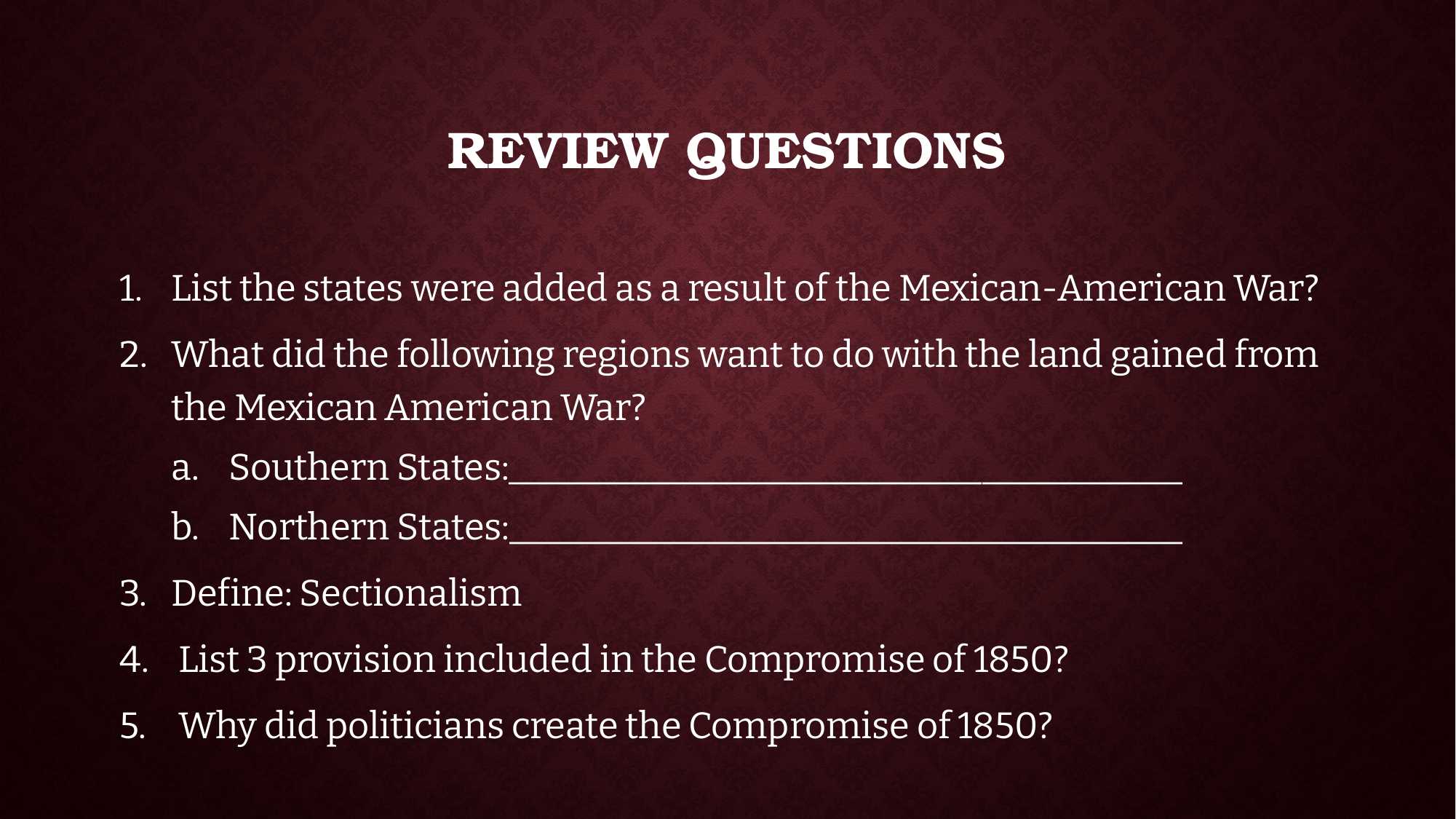

# Review Questions
List the states were added as a result of the Mexican-American War?
What did the following regions want to do with the land gained from the Mexican American War?
Southern States:_____________________________________
Northern States:_____________________________________
Define: Sectionalism
 List 3 provision included in the Compromise of 1850?
 Why did politicians create the Compromise of 1850?